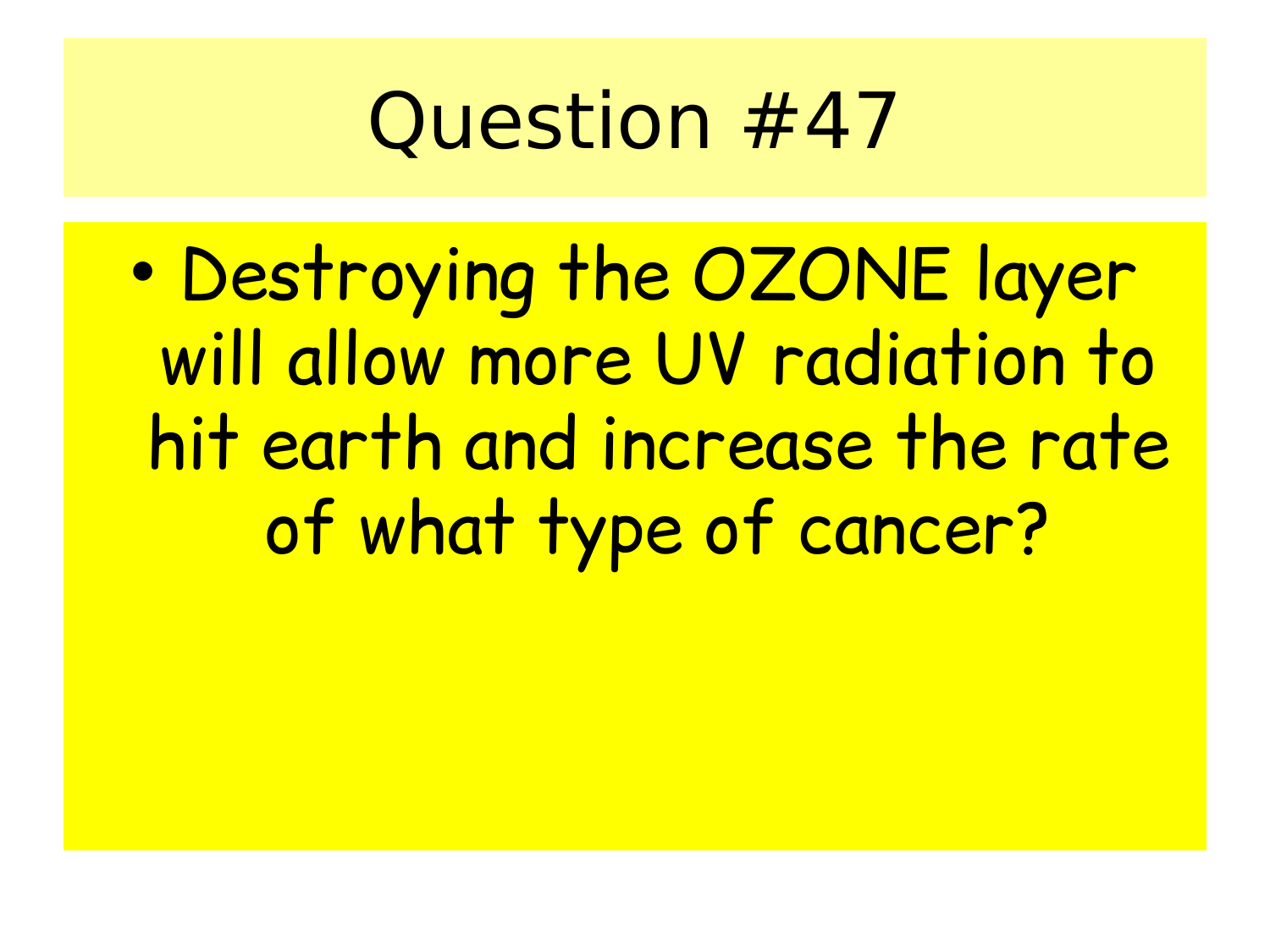

# Question #47
Destroying the OZONE layer will allow more UV radiation to hit earth and increase the rate of what type of cancer?